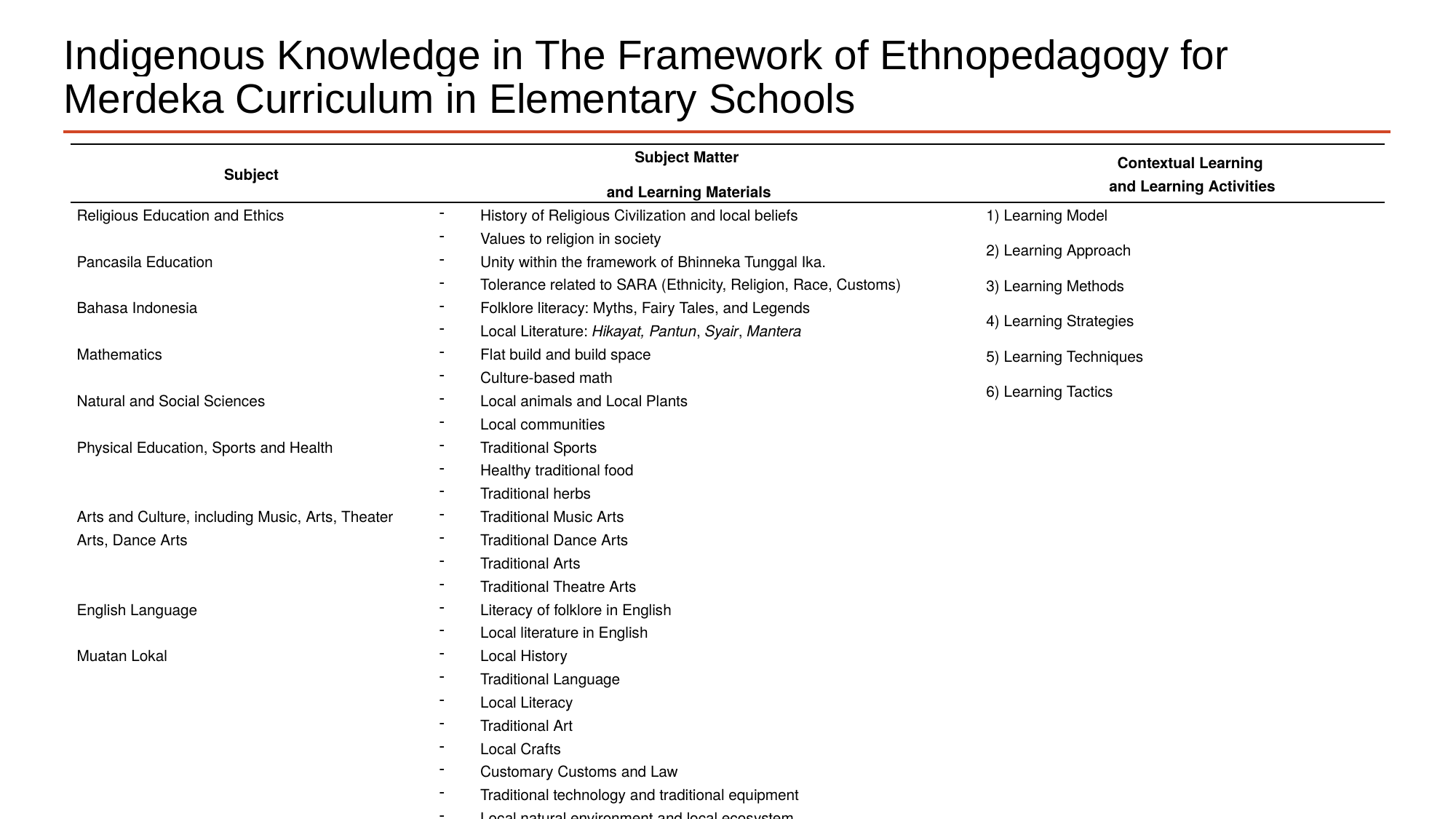

# Indigenous Knowledge in The Framework of Ethnopedagogy for Merdeka Curriculum in Elementary Schools
| Subject | Subject Matter and Learning Materials | Contextual Learning and Learning Activities |
| --- | --- | --- |
| Religious Education and Ethics | History of Religious Civilization and local beliefs Values to religion in society | 1) Learning Model 2) Learning Approach 3) Learning Methods 4) Learning Strategies 5) Learning Techniques 6) Learning Tactics |
| Pancasila Education | Unity within the framework of Bhinneka Tunggal Ika. Tolerance related to SARA (Ethnicity, Religion, Race, Customs) |  |
| Bahasa Indonesia | Folklore literacy: Myths, Fairy Tales, and Legends Local Literature: Hikayat, Pantun, Syair, Mantera |  |
| Mathematics | Flat build and build space Culture-based math |  |
| Natural and Social Sciences | Local animals and Local Plants Local communities |  |
| Physical Education, Sports and Health | Traditional Sports Healthy traditional food Traditional herbs |  |
| Arts and Culture, including Music, Arts, Theater Arts, Dance Arts | Traditional Music Arts Traditional Dance Arts Traditional Arts Traditional Theatre Arts |  |
| English Language | Literacy of folklore in English Local literature in English |  |
| Muatan Lokal | Local History Traditional Language Local Literacy Traditional Art Local Crafts Customary Customs and Law Traditional technology and traditional equipment Local natural environment and local ecosystem Traditional Medicines Local Food and Drink Traditional Clothing Traditional Sports |  |